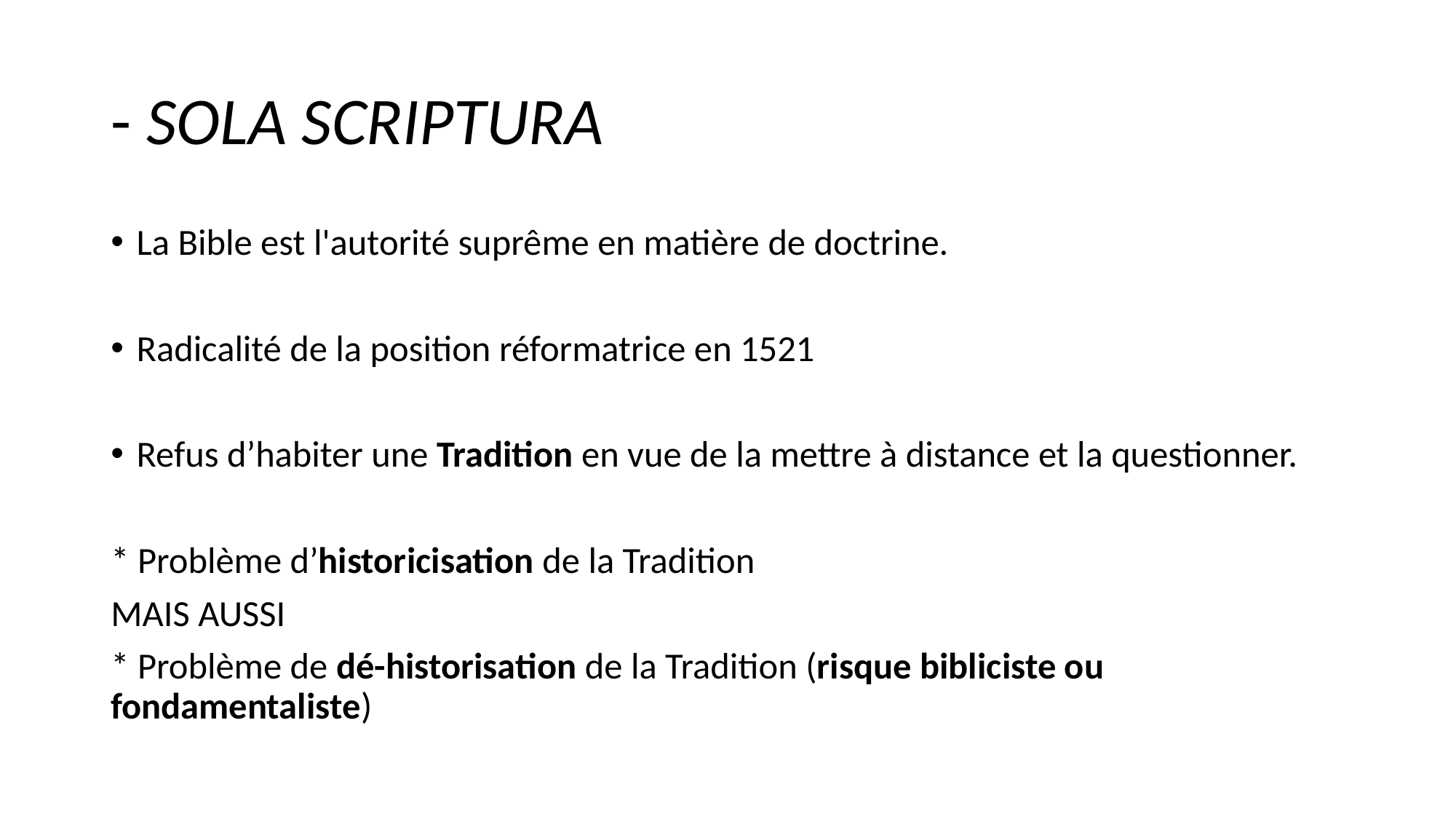

# - SOLA SCRIPTURA
La Bible est l'autorité suprême en matière de doctrine.

Radicalité de la position réformatrice en 1521

Refus d’habiter une Tradition en vue de la mettre à distance et la questionner.

* Problème d’historicisation de la Tradition
MAIS AUSSI
* Problème de dé-historisation de la Tradition (risque bibliciste ou fondamentaliste)